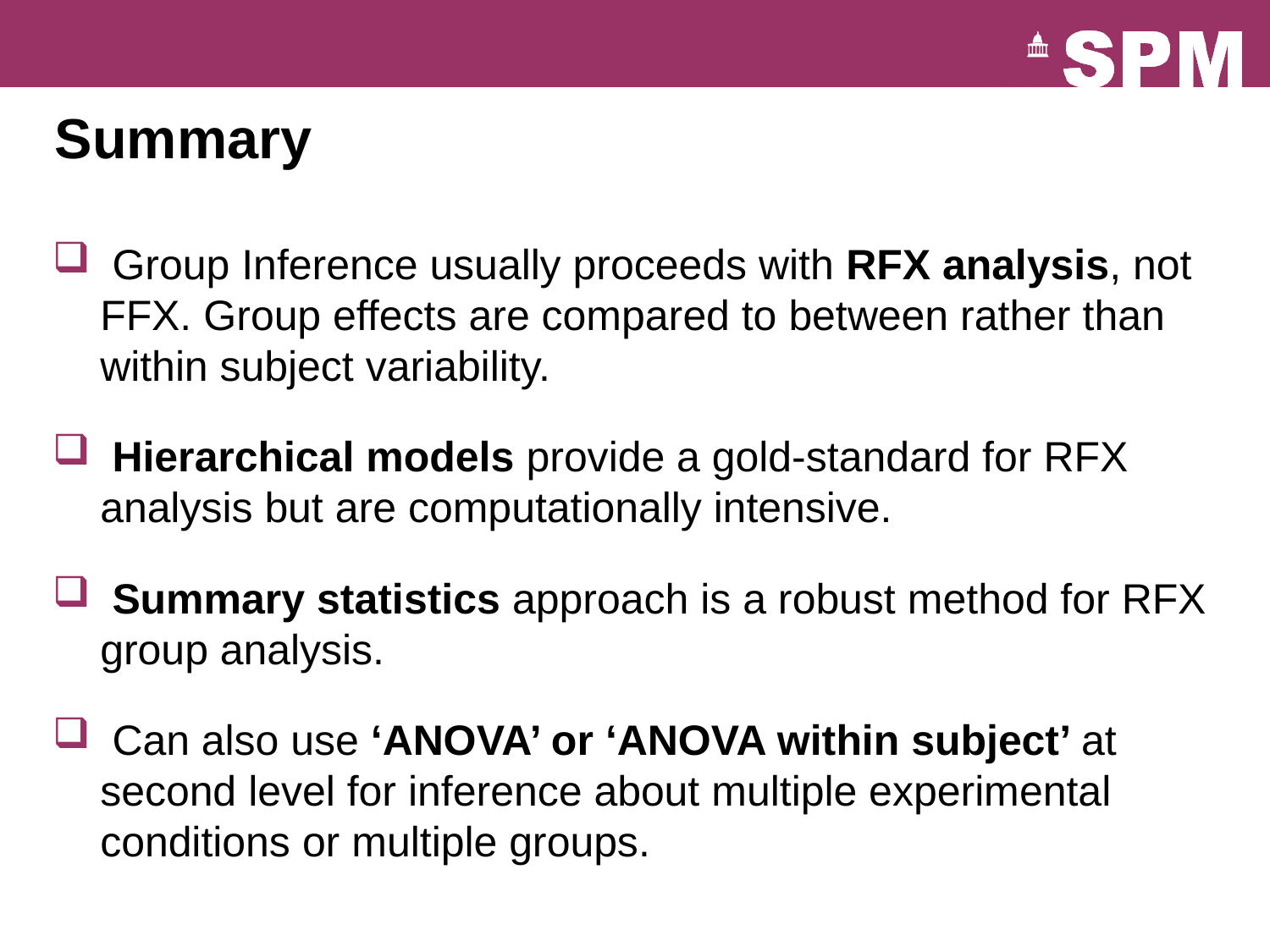

Summary
 Group Inference usually proceeds with RFX analysis, not FFX. Group effects are compared to between rather than within subject variability.
 Hierarchical models provide a gold-standard for RFX analysis but are computationally intensive.
 Summary statistics approach is a robust method for RFX group analysis.
 Can also use ‘ANOVA’ or ‘ANOVA within subject’ at second level for inference about multiple experimental conditions or multiple groups.